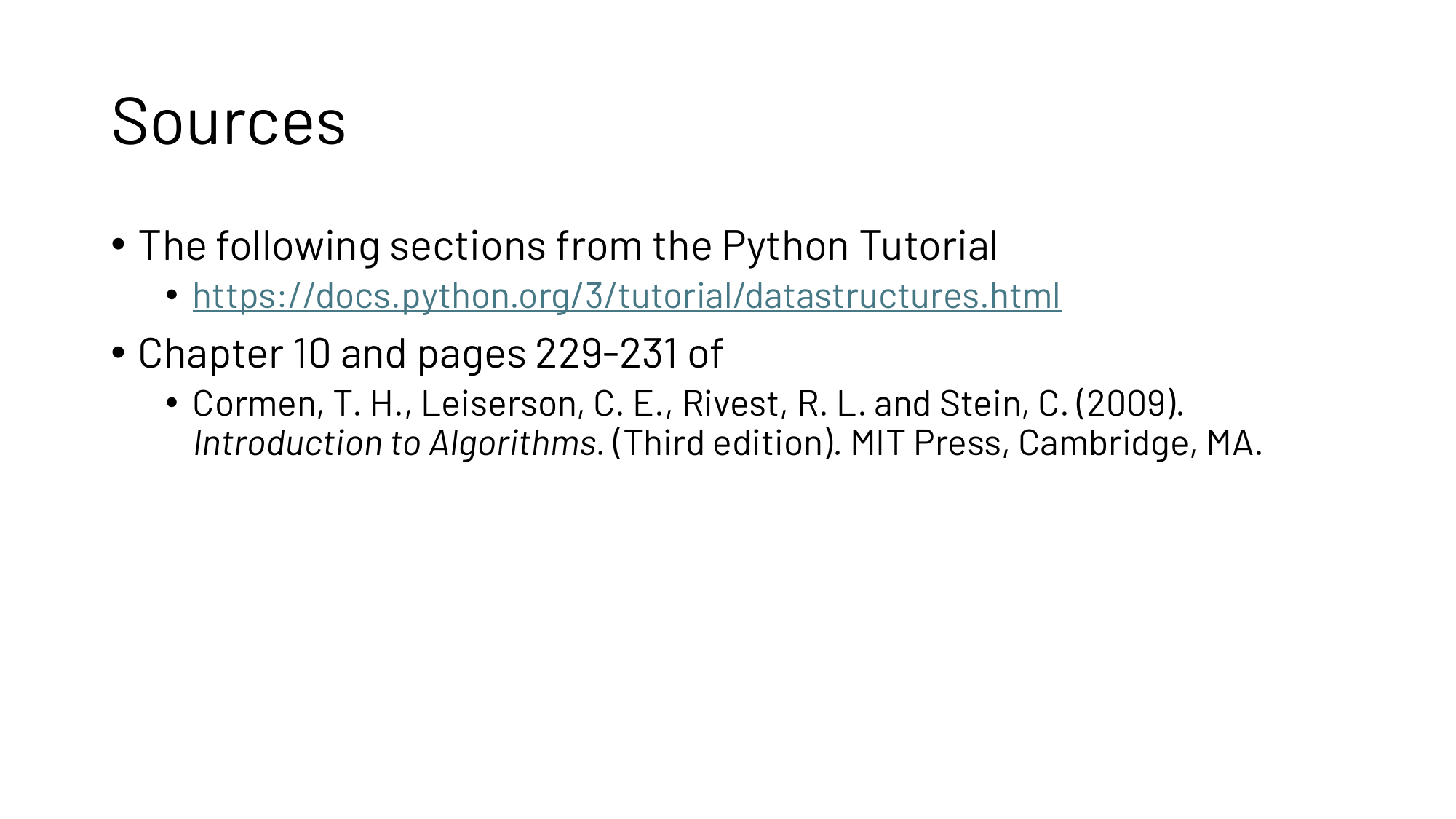

# Sources
The following sections from the Python Tutorial
https://docs.python.org/3/tutorial/datastructures.html
Chapter 10 and pages 229-231 of
Cormen, T. H., Leiserson, C. E., Rivest, R. L. and Stein, C. (2009). Introduction to Algorithms. (Third edition). MIT Press, Cambridge, MA.